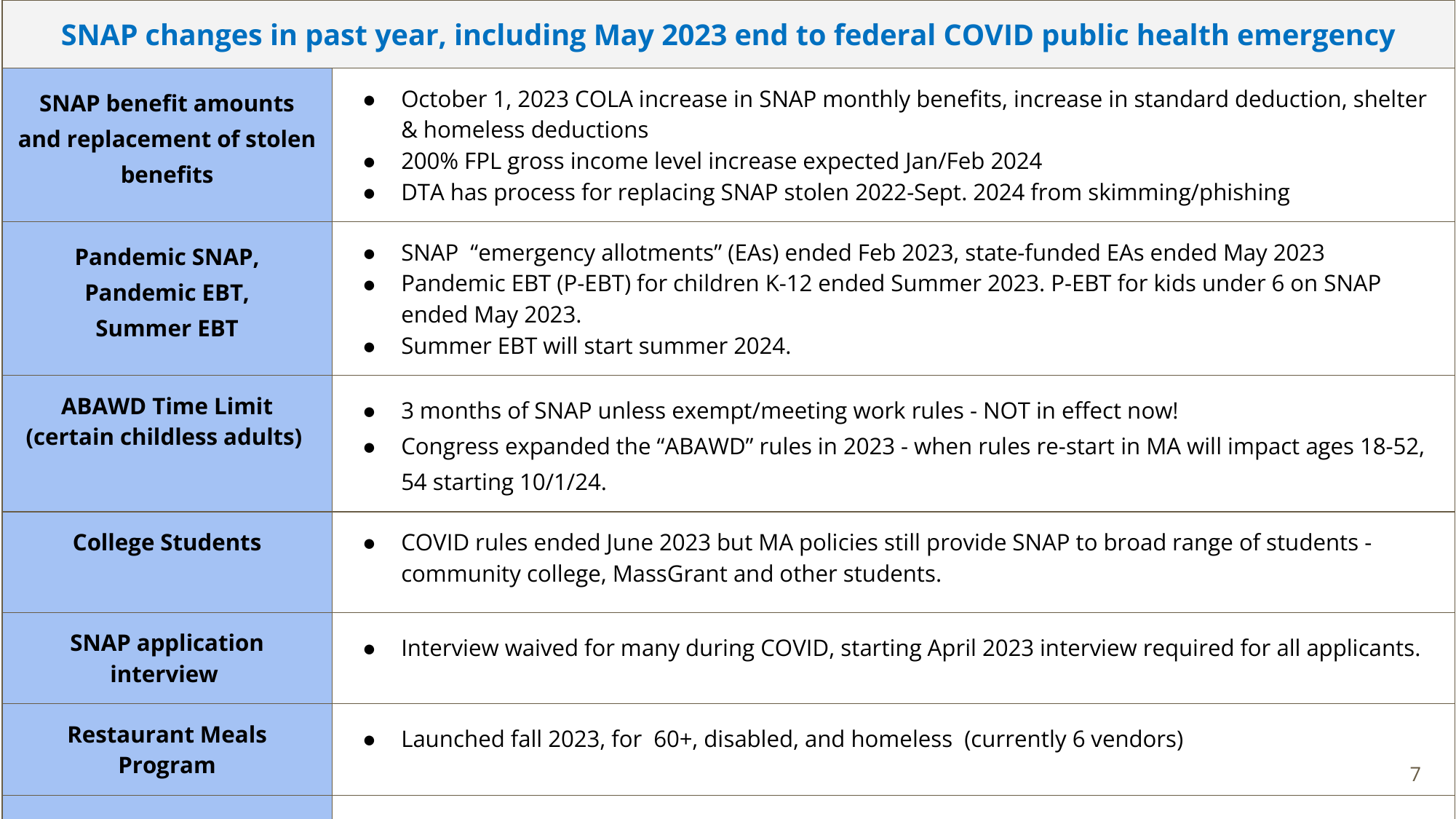

| SNAP changes in past year, including May 2023 end to federal COVID public health emergency |  |  |
| --- | --- | --- |
| SNAP benefit amounts and replacement of stolen benefits | October 1, 2023 COLA increase in SNAP monthly benefits, increase in standard deduction, shelter & homeless deductions 200% FPL gross income level increase expected Jan/Feb 2024 DTA has process for replacing SNAP stolen 2022-Sept. 2024 from skimming/phishing |  |
| Pandemic SNAP, Pandemic EBT, Summer EBT | SNAP “emergency allotments” (EAs) ended Feb 2023, state-funded EAs ended May 2023 Pandemic EBT (P-EBT) for children K-12 ended Summer 2023. P-EBT for kids under 6 on SNAP ended May 2023. Summer EBT will start summer 2024. |  |
| ABAWD Time Limit (certain childless adults) | 3 months of SNAP unless exempt/meeting work rules - NOT in effect now! Congress expanded the “ABAWD” rules in 2023 - when rules re-start in MA will impact ages 18-52, 54 starting 10/1/24. |  |
| College Students | COVID rules ended June 2023 but MA policies still provide SNAP to broad range of students - community college, MassGrant and other students. |  |
| SNAP application interview | Interview waived for many during COVID, starting April 2023 interview required for all applicants. |  |
| Restaurant Meals Program | Launched fall 2023, for 60+, disabled, and homeless (currently 6 vendors) |  |
| Online SNAP purchasing | Started during COVID, broad range of online ordering retailers. |  |
7